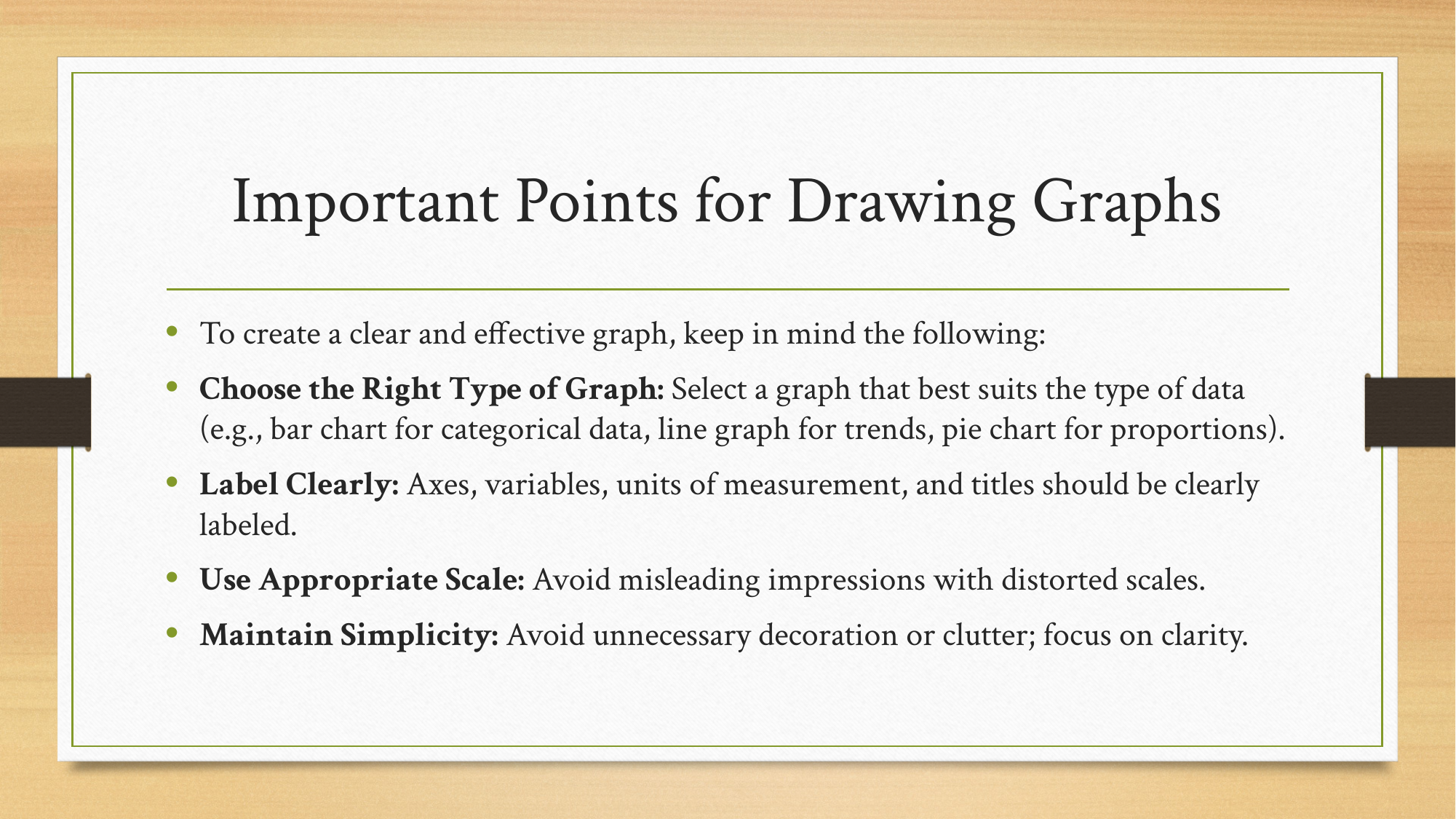

# Important Points for Drawing Graphs
To create a clear and effective graph, keep in mind the following:
Choose the Right Type of Graph: Select a graph that best suits the type of data (e.g., bar chart for categorical data, line graph for trends, pie chart for proportions).
Label Clearly: Axes, variables, units of measurement, and titles should be clearly labeled.
Use Appropriate Scale: Avoid misleading impressions with distorted scales.
Maintain Simplicity: Avoid unnecessary decoration or clutter; focus on clarity.